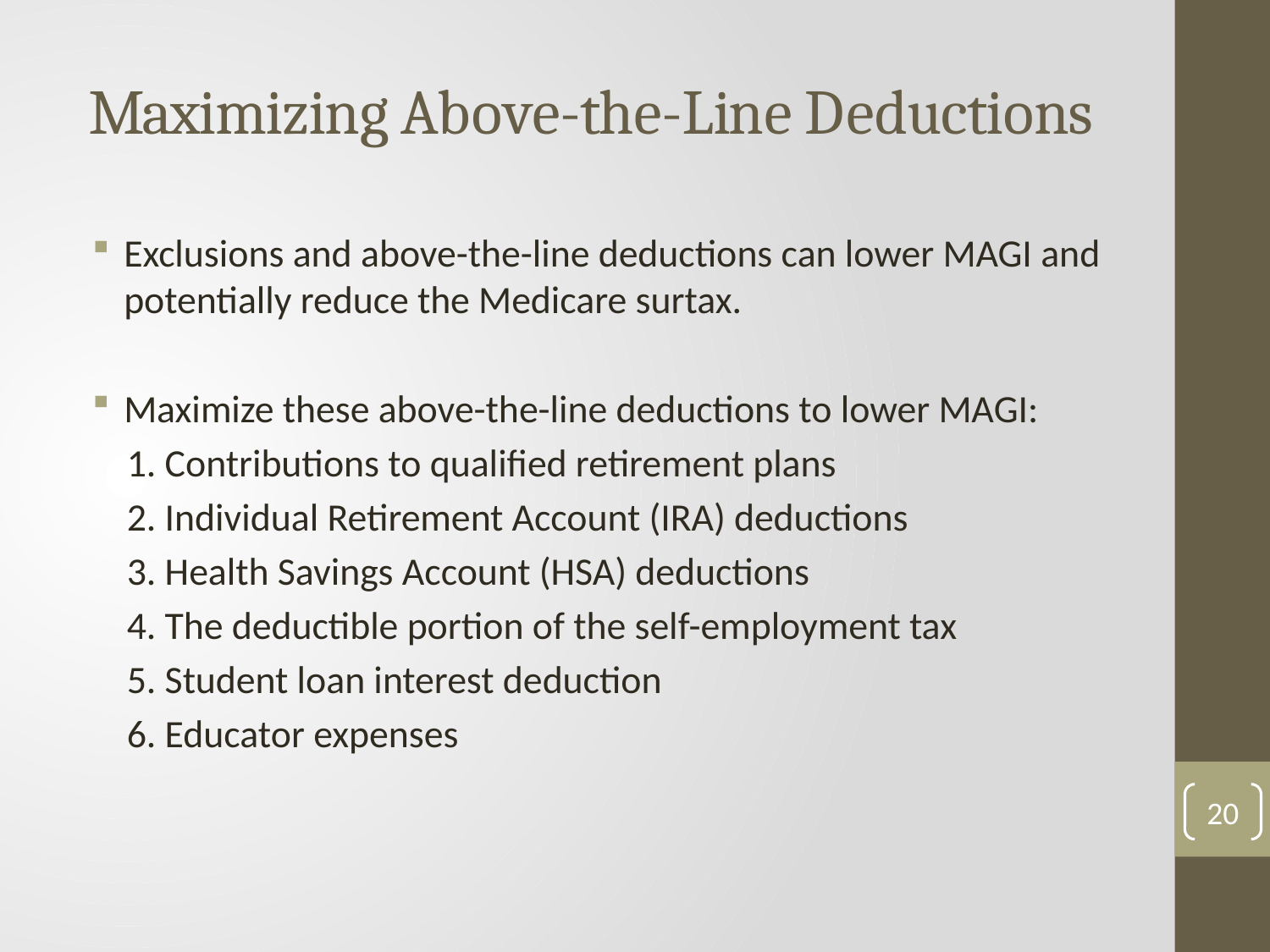

Maximizing Above-the-Line Deductions
Exclusions and above-the-line deductions can lower MAGI and potentially reduce the Medicare surtax.

Maximize these above-the-line deductions to lower MAGI:
    1. Contributions to qualified retirement plans
    2. Individual Retirement Account (IRA) deductions
    3. Health Savings Account (HSA) deductions
    4. The deductible portion of the self-employment tax
    5. Student loan interest deduction
    6. Educator expenses

20